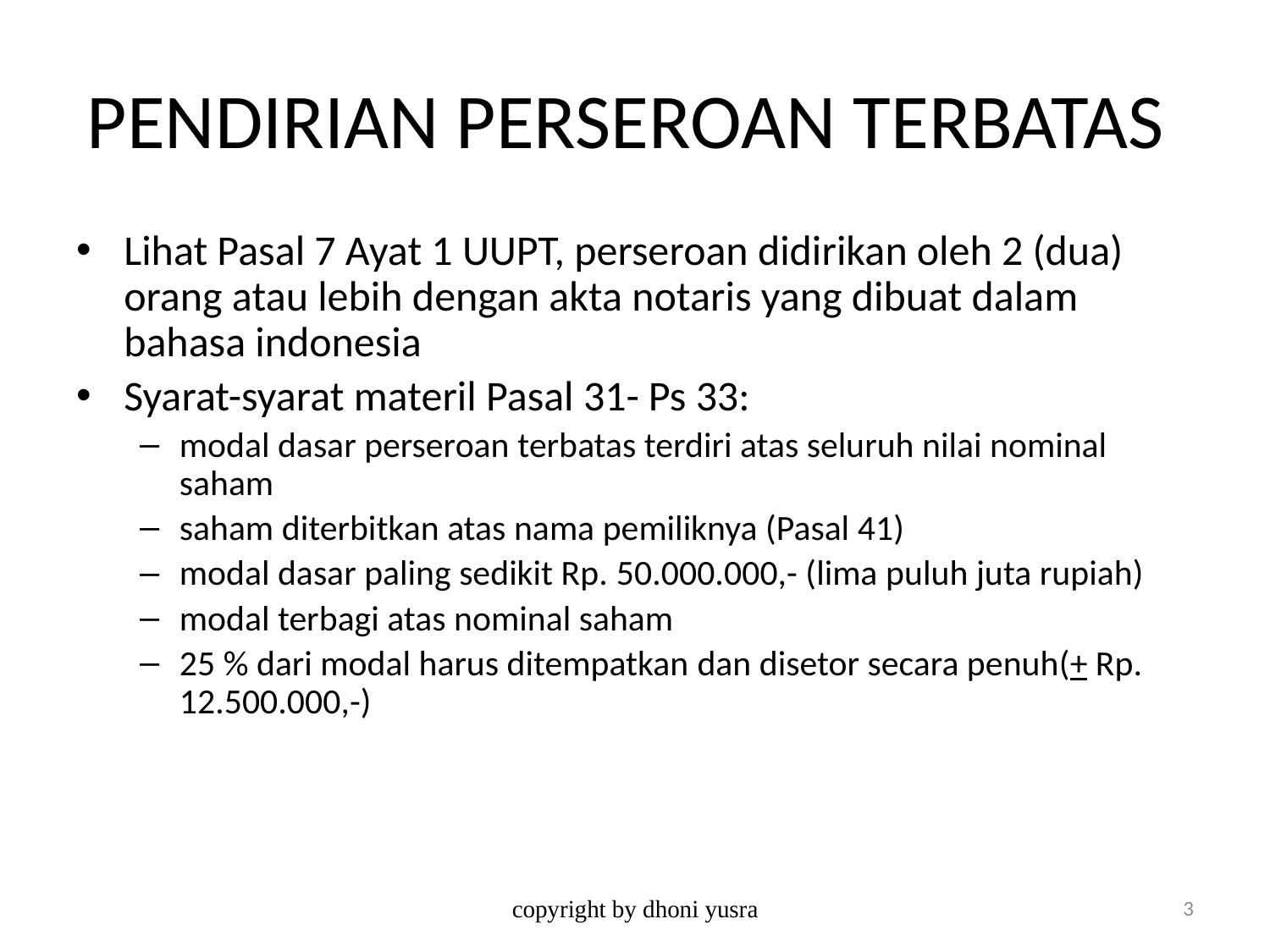

# PENDIRIAN PERSEROAN TERBATAS
Lihat Pasal 7 Ayat 1 UUPT, perseroan didirikan oleh 2 (dua) orang atau lebih dengan akta notaris yang dibuat dalam bahasa indonesia
Syarat-syarat materil Pasal 31- Ps 33:
modal dasar perseroan terbatas terdiri atas seluruh nilai nominal saham
saham diterbitkan atas nama pemiliknya (Pasal 41)
modal dasar paling sedikit Rp. 50.000.000,- (lima puluh juta rupiah)
modal terbagi atas nominal saham
25 % dari modal harus ditempatkan dan disetor secara penuh(+ Rp. 12.500.000,-)
copyright by dhoni yusra
3